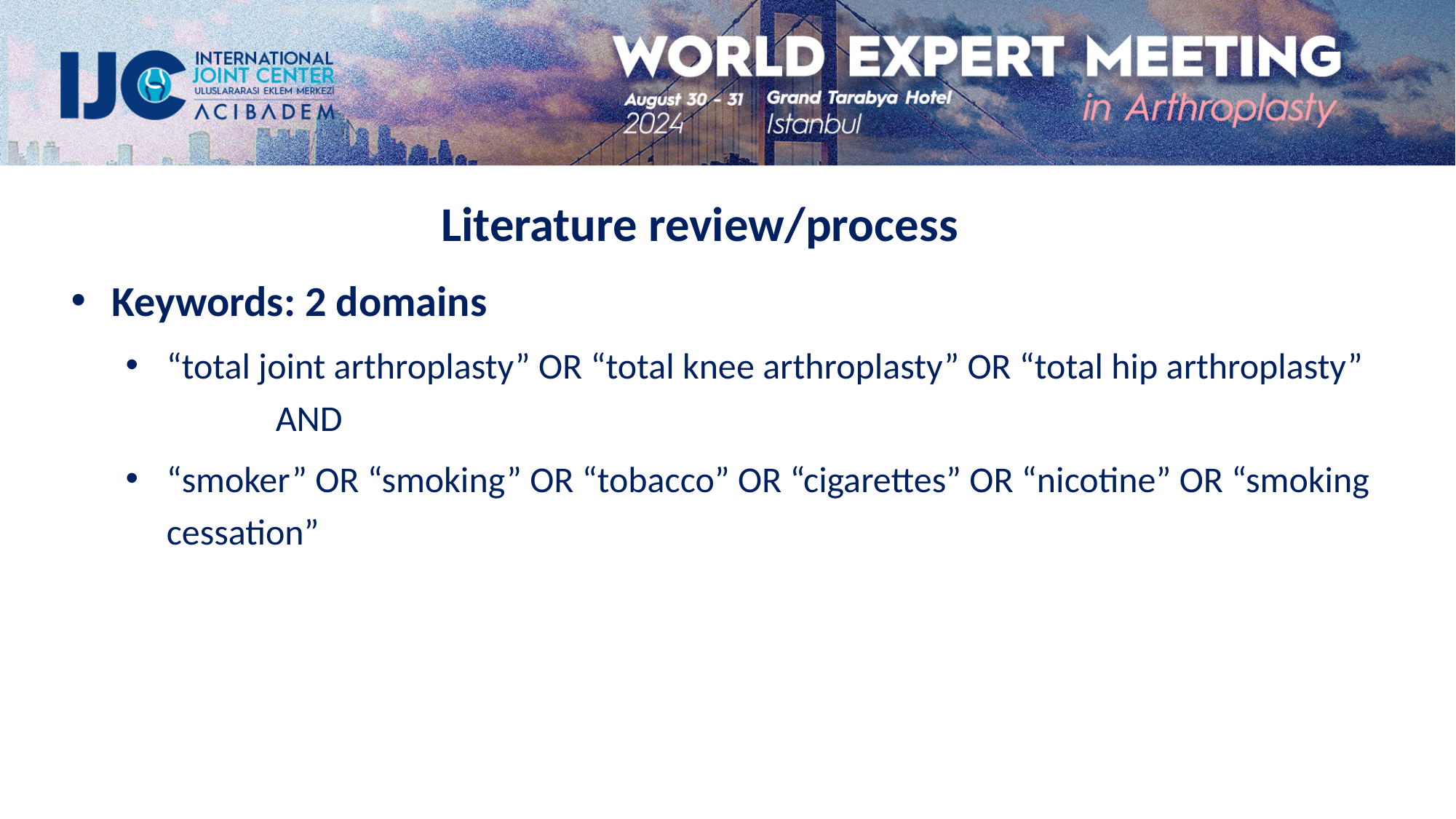

Literature review/process

Keywords: 2 domains
“total joint arthroplasty” OR “total knee arthroplasty” OR “total hip arthroplasty” 	AND
“smoker” OR “smoking” OR “tobacco” OR “cigarettes” OR “nicotine” OR “smoking cessation”